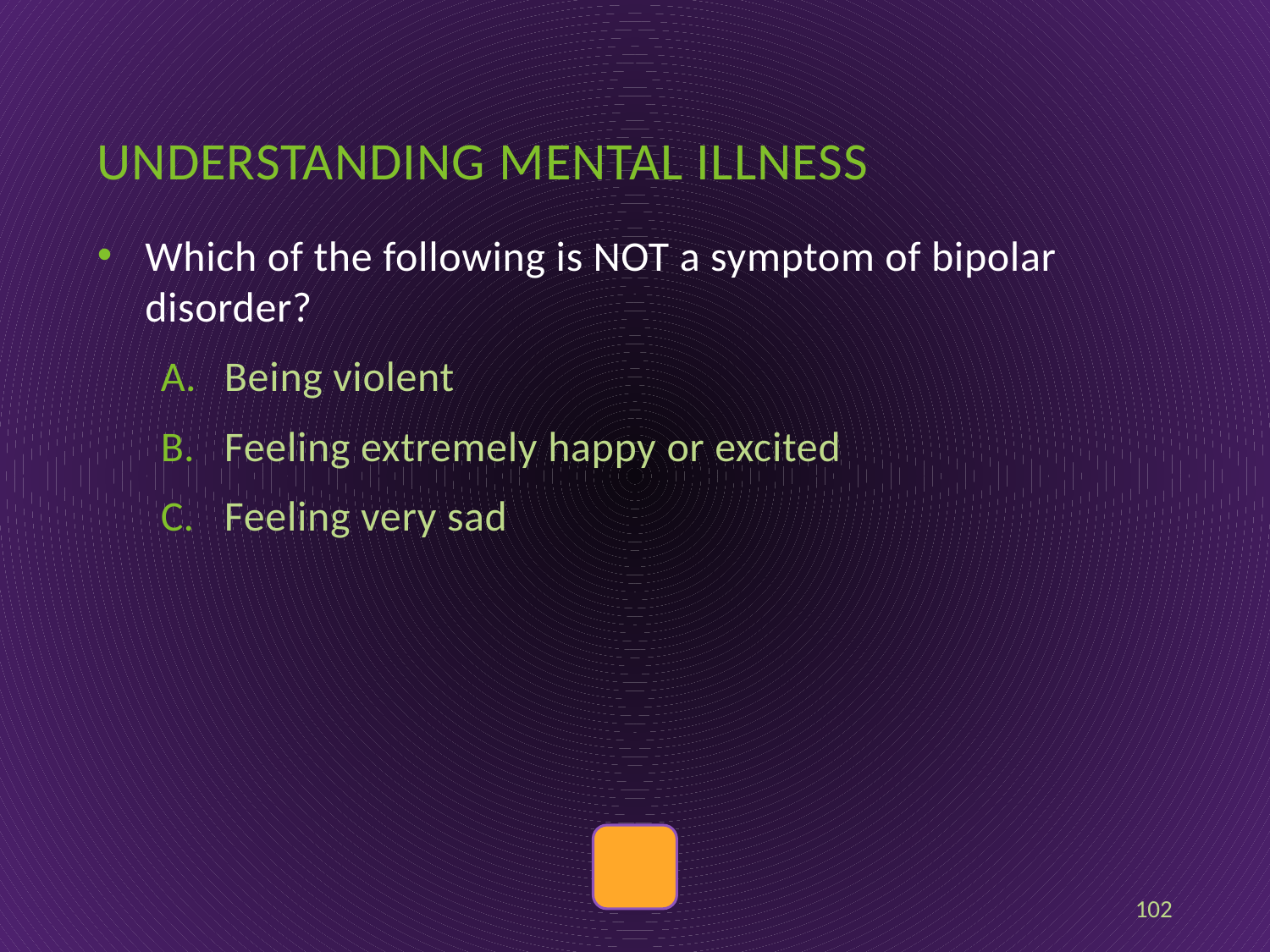

# Understanding mental illness
Which of the following is NOT a symptom of bipolar disorder?
Being violent
Feeling extremely happy or excited
Feeling very sad

102